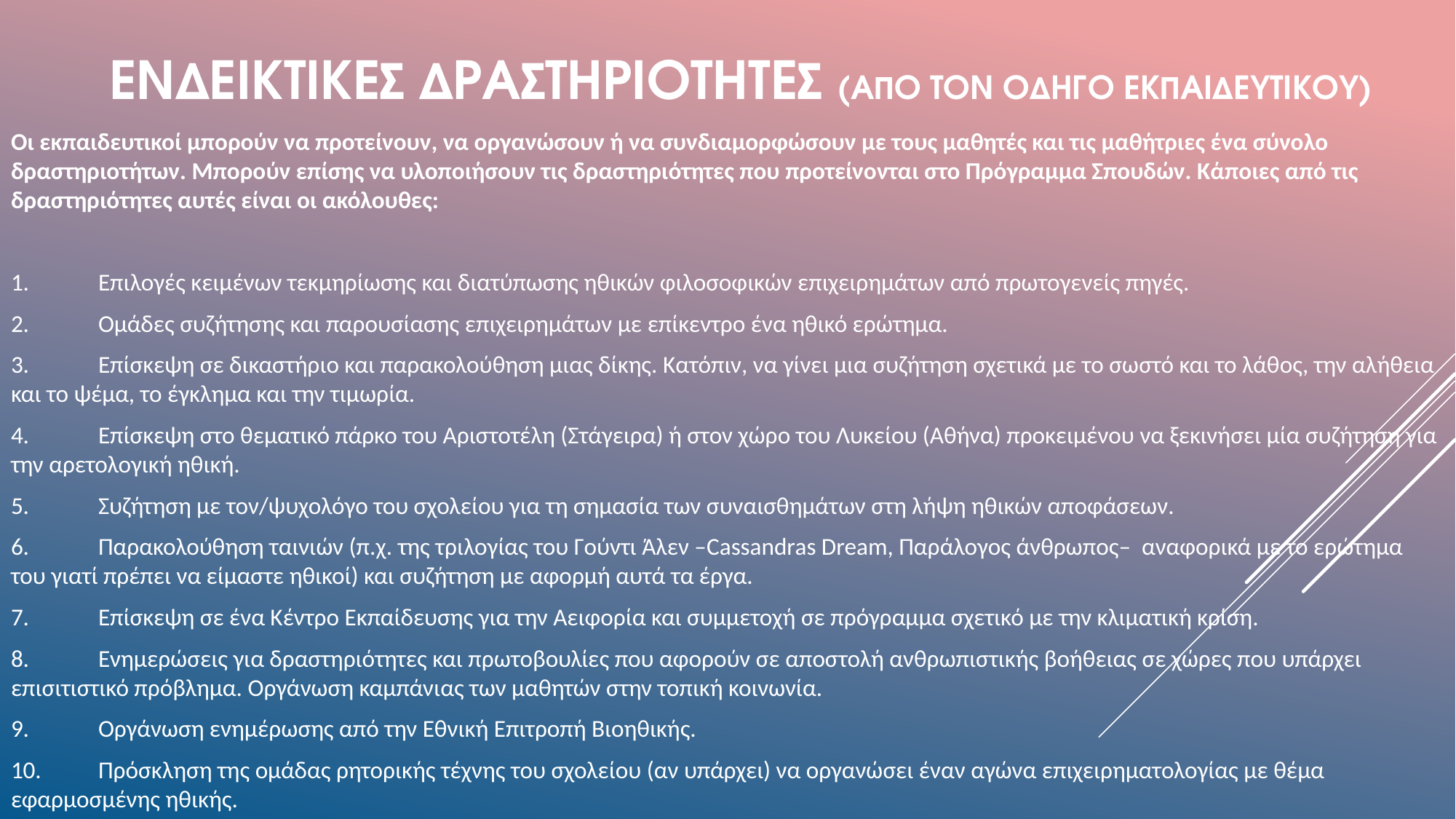

# Ενδεικτικες δραστηριοτητεσ (απο τον οδηγο εκπαιδευτικου)
Οι εκπαιδευτικοί μπορούν να προτείνουν, να οργανώσουν ή να συνδιαμορφώσουν με τους μαθητές και τις μαθήτριες ένα σύνολο δραστηριοτήτων. Μπορούν επίσης να υλοποιήσουν τις δραστηριότητες που προτείνονται στο Πρόγραμμα Σπουδών. Κάποιες από τις δραστηριότητες αυτές είναι οι ακόλουθες:

1.	Επιλογές κειμένων τεκμηρίωσης και διατύπωσης ηθικών φιλοσοφικών επιχειρημάτων από πρωτογενείς πηγές.
2.	Ομάδες συζήτησης και παρουσίασης επιχειρημάτων με επίκεντρο ένα ηθικό ερώτημα.
3.	Επίσκεψη σε δικαστήριο και παρακολούθηση μιας δίκης. Κατόπιν, να γίνει μια συζήτηση σχετικά με το σωστό και το λάθος, την αλήθεια και το ψέμα, το έγκλημα και την τιμωρία.
4.	Επίσκεψη στο θεματικό πάρκο του Αριστοτέλη (Στάγειρα) ή στον χώρο του Λυκείου (Αθήνα) προκειμένου να ξεκινήσει μία συζήτηση για την αρετολογική ηθική.
5.	Συζήτηση με τον/ψυχολόγο του σχολείου για τη σημασία των συναισθημάτων στη λήψη ηθικών αποφάσεων.
6.	Παρακολούθηση ταινιών (π.χ. της τριλογίας του Γούντι Άλεν –Cassandras Dream, Παράλογος άνθρωπος–  αναφορικά με το ερώτημα του γιατί πρέπει να είμαστε ηθικοί) και συζήτηση με αφορμή αυτά τα έργα.
7.	Επίσκεψη σε ένα Κέντρο Εκπαίδευσης για την Αειφορία και συμμετοχή σε πρόγραμμα σχετικό με την κλιματική κρίση.
8.	Ενημερώσεις για δραστηριότητες και πρωτοβουλίες που αφορούν σε αποστολή ανθρωπιστικής βοήθειας σε χώρες που υπάρχει επισιτιστικό πρόβλημα. Οργάνωση καμπάνιας των μαθητών στην τοπική κοινωνία.
9.	Οργάνωση ενημέρωσης από την Εθνική Επιτροπή Βιοηθικής.
10.	Πρόσκληση της ομάδας ρητορικής τέχνης του σχολείου (αν υπάρχει) να οργανώσει έναν αγώνα επιχειρηματολογίας με θέμα εφαρμοσμένης ηθικής.